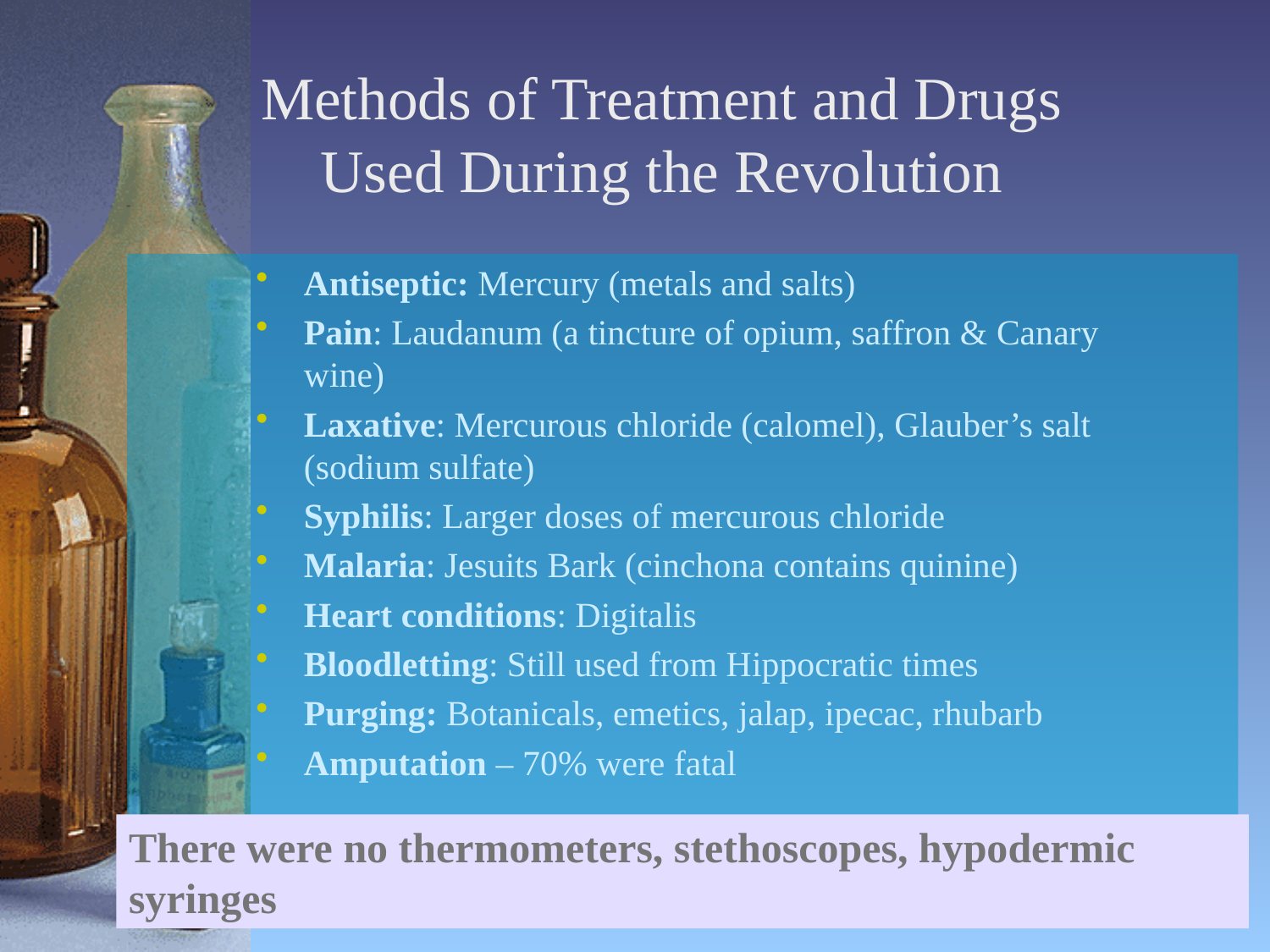

# Methods of Treatment and Drugs Used During the Revolution
Antiseptic: Mercury (metals and salts)
Pain: Laudanum (a tincture of opium, saffron & Canary wine)
Laxative: Mercurous chloride (calomel), Glauber’s salt (sodium sulfate)
Syphilis: Larger doses of mercurous chloride
Malaria: Jesuits Bark (cinchona contains quinine)
Heart conditions: Digitalis
Bloodletting: Still used from Hippocratic times
Purging: Botanicals, emetics, jalap, ipecac, rhubarb
Amputation – 70% were fatal
There were no thermometers, stethoscopes, hypodermic syringes